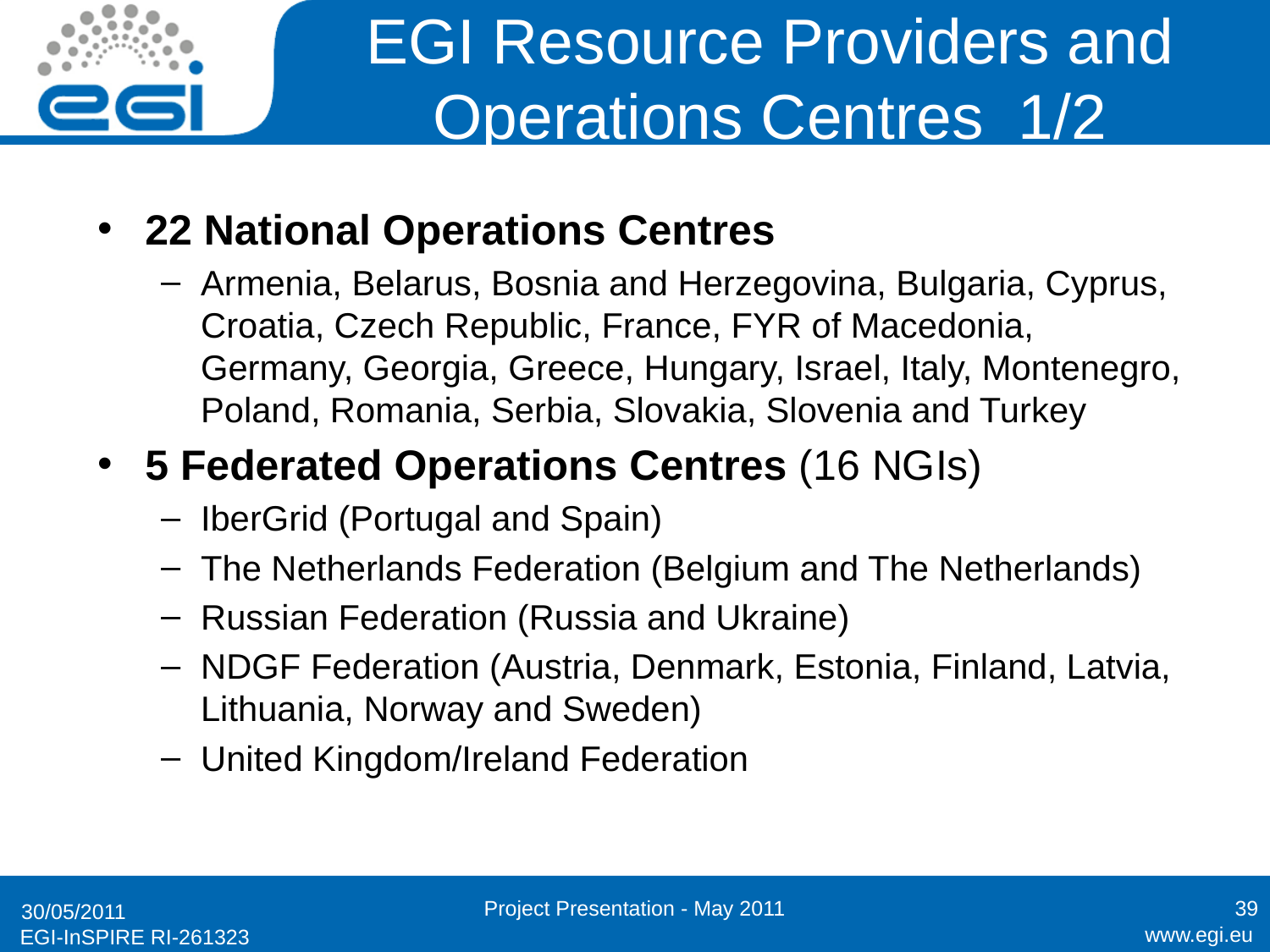

# EGI Resource Providers and Operations Centres  1/2
22 National Operations Centres
Armenia, Belarus, Bosnia and Herzegovina, Bulgaria, Cyprus, Croatia, Czech Republic, France, FYR of Macedonia, Germany, Georgia, Greece, Hungary, Israel, Italy, Montenegro, Poland, Romania, Serbia, Slovakia, Slovenia and Turkey
5 Federated Operations Centres (16 NGIs)
IberGrid (Portugal and Spain)
The Netherlands Federation (Belgium and The Netherlands)
Russian Federation (Russia and Ukraine)
NDGF Federation (Austria, Denmark, Estonia, Finland, Latvia, Lithuania, Norway and Sweden)
United Kingdom/Ireland Federation
Project Presentation - May 2011
39
30/05/2011